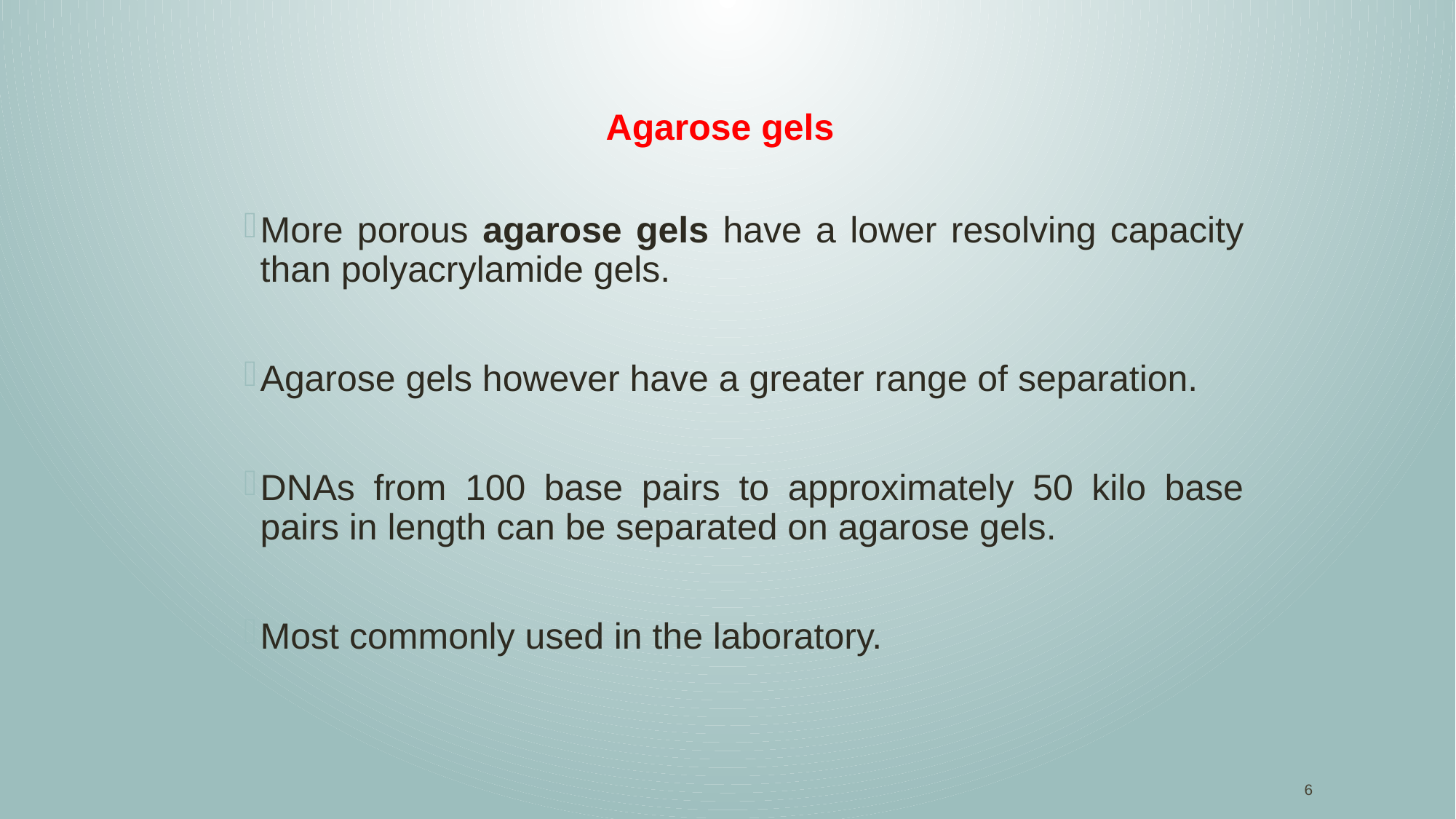

Agarose gels
More porous agarose gels have a lower resolving capacity than polyacrylamide gels.

Agarose gels however have a greater range of separation.

DNAs from 100 base pairs to approximately 50 kilo base pairs in length can be separated on agarose gels.

Most commonly used in the laboratory.

6